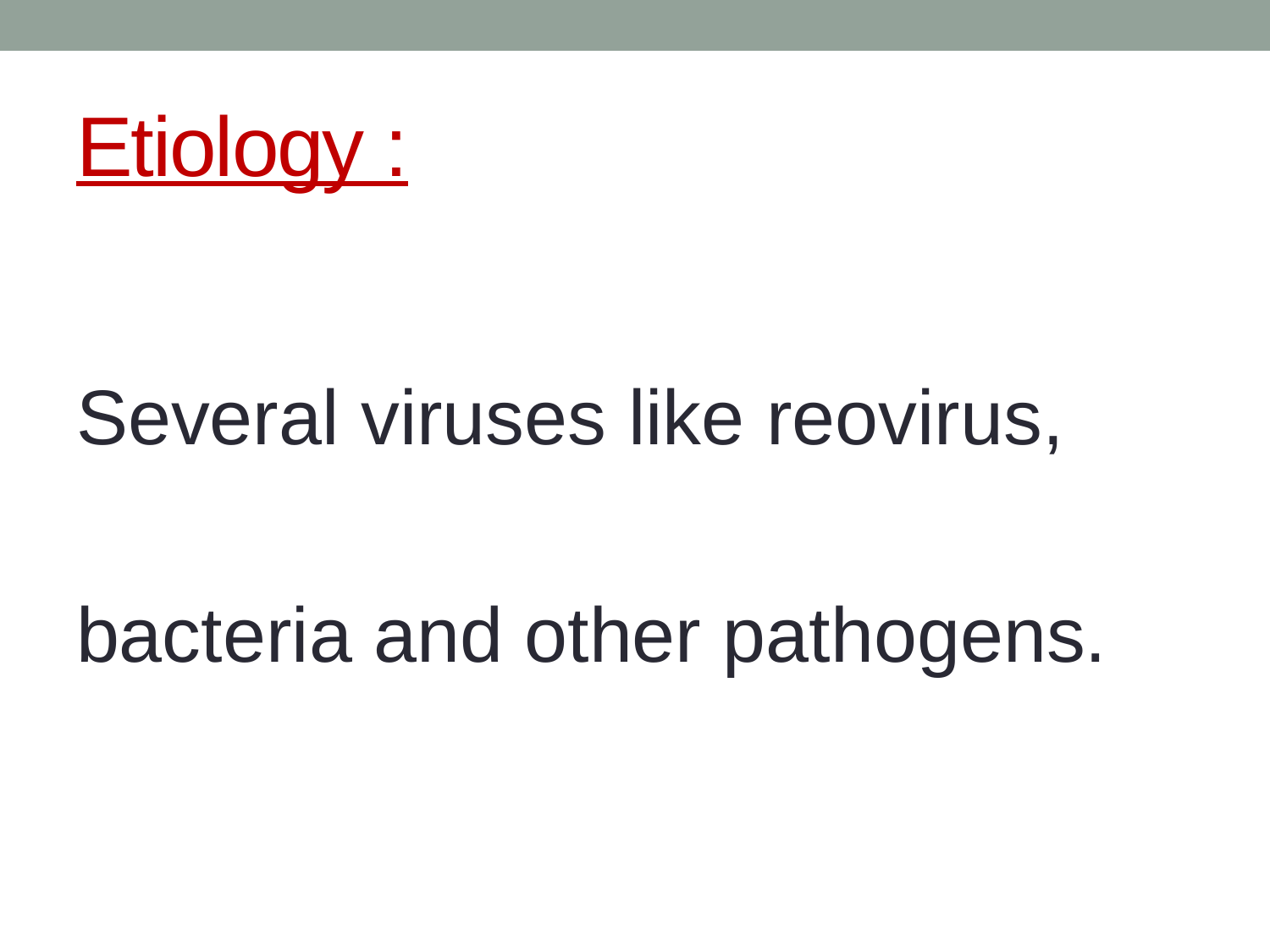

# Etiology :

Several viruses like reovirus,

bacteria and other pathogens.